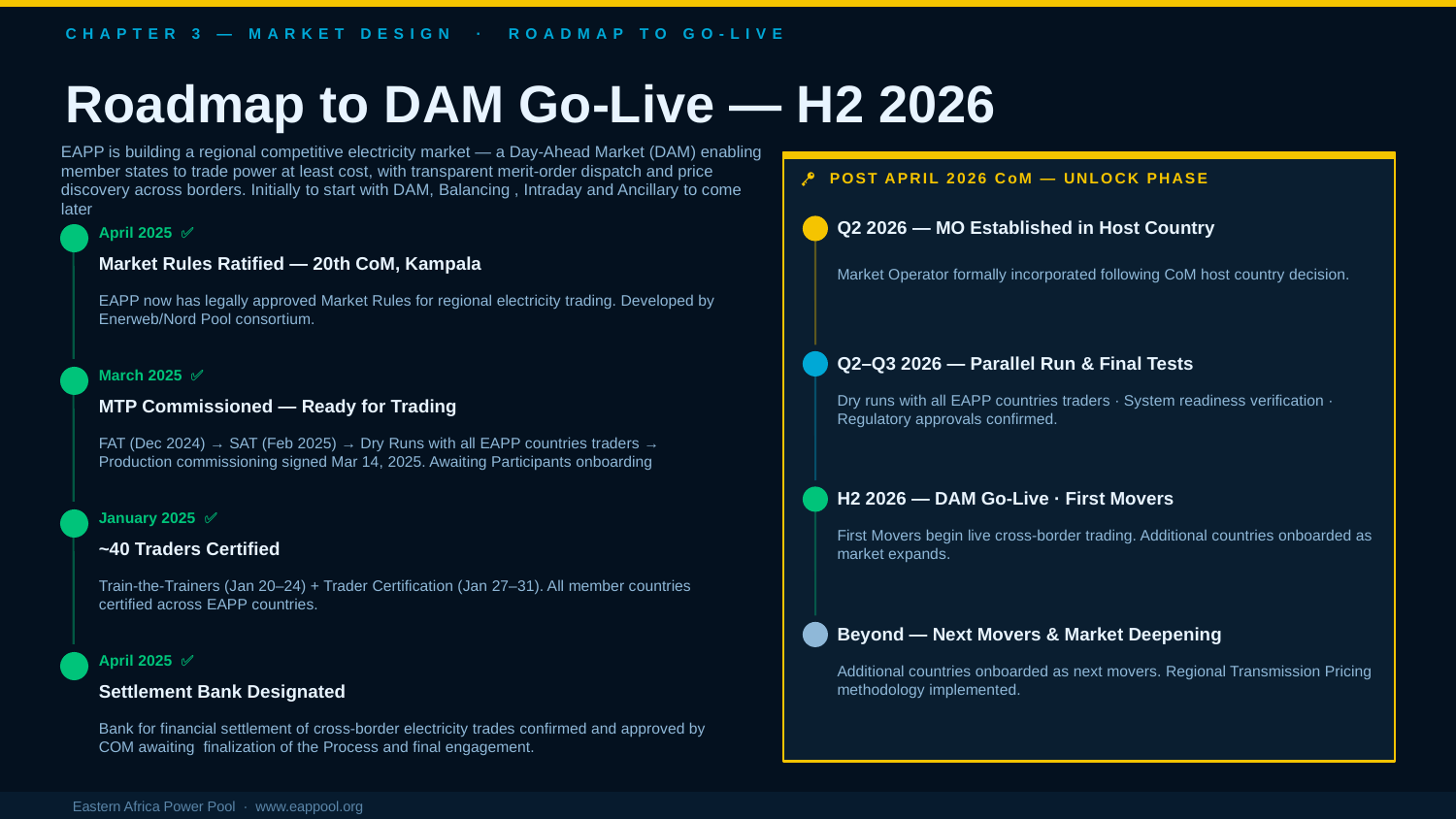

CHAPTER 3 — MARKET DESIGN  ·  ROADMAP TO GO-LIVE
Roadmap to DAM Go-Live — H2 2026
EAPP is building a regional competitive electricity market — a Day-Ahead Market (DAM) enabling member states to trade power at least cost, with transparent merit-order dispatch and price discovery across borders. Initially to start with DAM, Balancing , Intraday and Ancillary to come later

🔑  POST APRIL 2026 CoM — UNLOCK PHASE
Q2 2026 — MO Established in Host Country

April 2025  ✅

Market Operator formally incorporated following CoM host country decision.
Market Rules Ratified — 20th CoM, Kampala

EAPP now has legally approved Market Rules for regional electricity trading. Developed by Enerweb/Nord Pool consortium.
Q2–Q3 2026 — Parallel Run & Final Tests

March 2025  ✅

Dry runs with all EAPP countries traders · System readiness verification · Regulatory approvals confirmed.
MTP Commissioned — Ready for Trading

FAT (Dec 2024) → SAT (Feb 2025) → Dry Runs with all EAPP countries traders → Production commissioning signed Mar 14, 2025. Awaiting Participants onboarding
H2 2026 — DAM Go-Live · First Movers

January 2025  ✅

First Movers begin live cross-border trading. Additional countries onboarded as market expands.
~40 Traders Certified

Train-the-Trainers (Jan 20–24) + Trader Certification (Jan 27–31). All member countries certified across EAPP countries.
Beyond — Next Movers & Market Deepening

April 2025  ✅
Additional countries onboarded as next movers. Regional Transmission Pricing methodology implemented.

Settlement Bank Designated
Bank for financial settlement of cross-border electricity trades confirmed and approved by COM awaiting  finalization of the Process and final engagement.

Eastern Africa Power Pool  ·  www.eappool.org